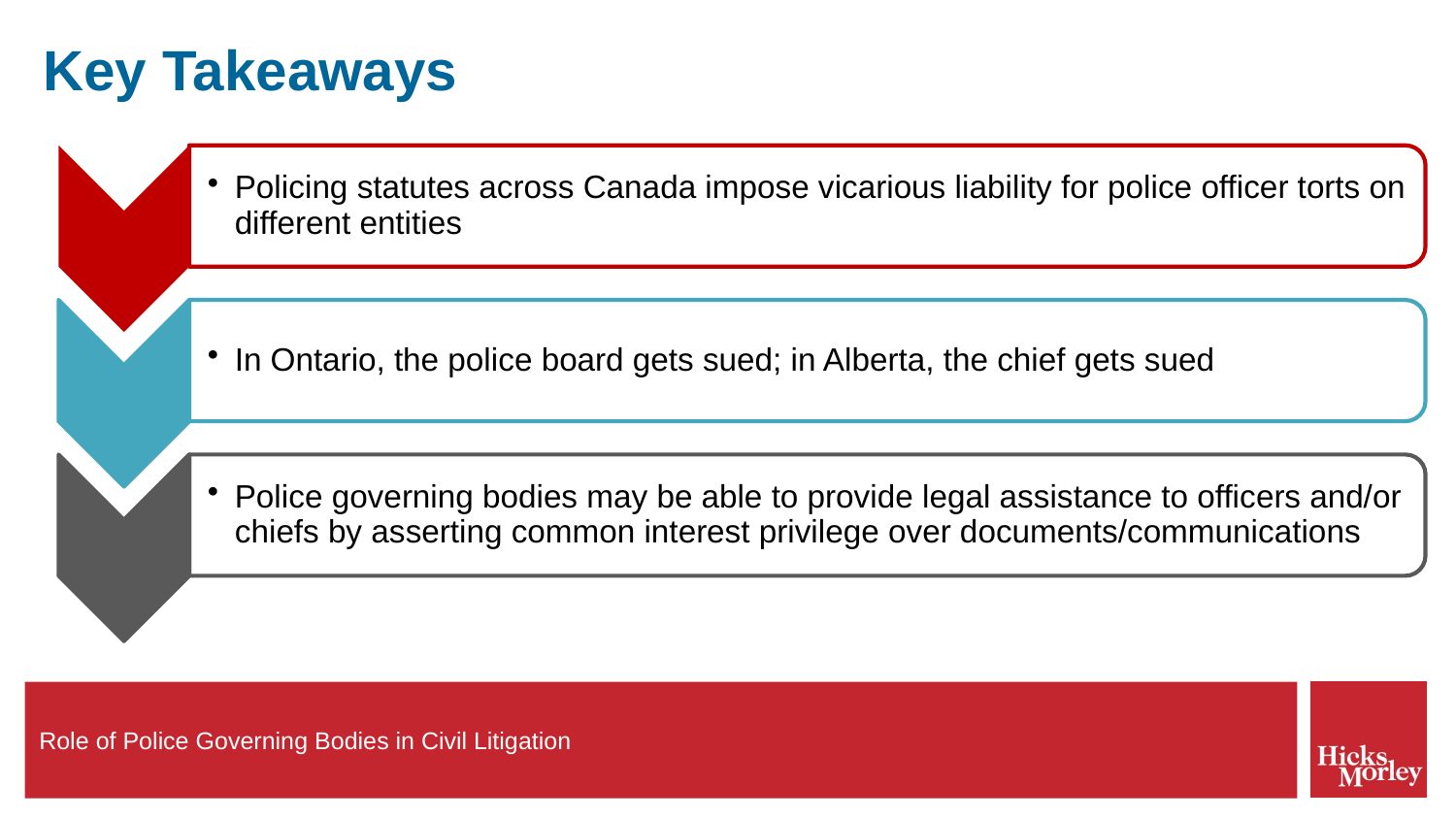

# Key Takeaways

Policing statutes across Canada impose vicarious liability for police officer torts on different entities

In Ontario, the police board gets sued; in Alberta, the chief gets sued

Police governing bodies may be able to provide legal assistance to officers and/or chiefs by asserting common interest privilege over documents/communications